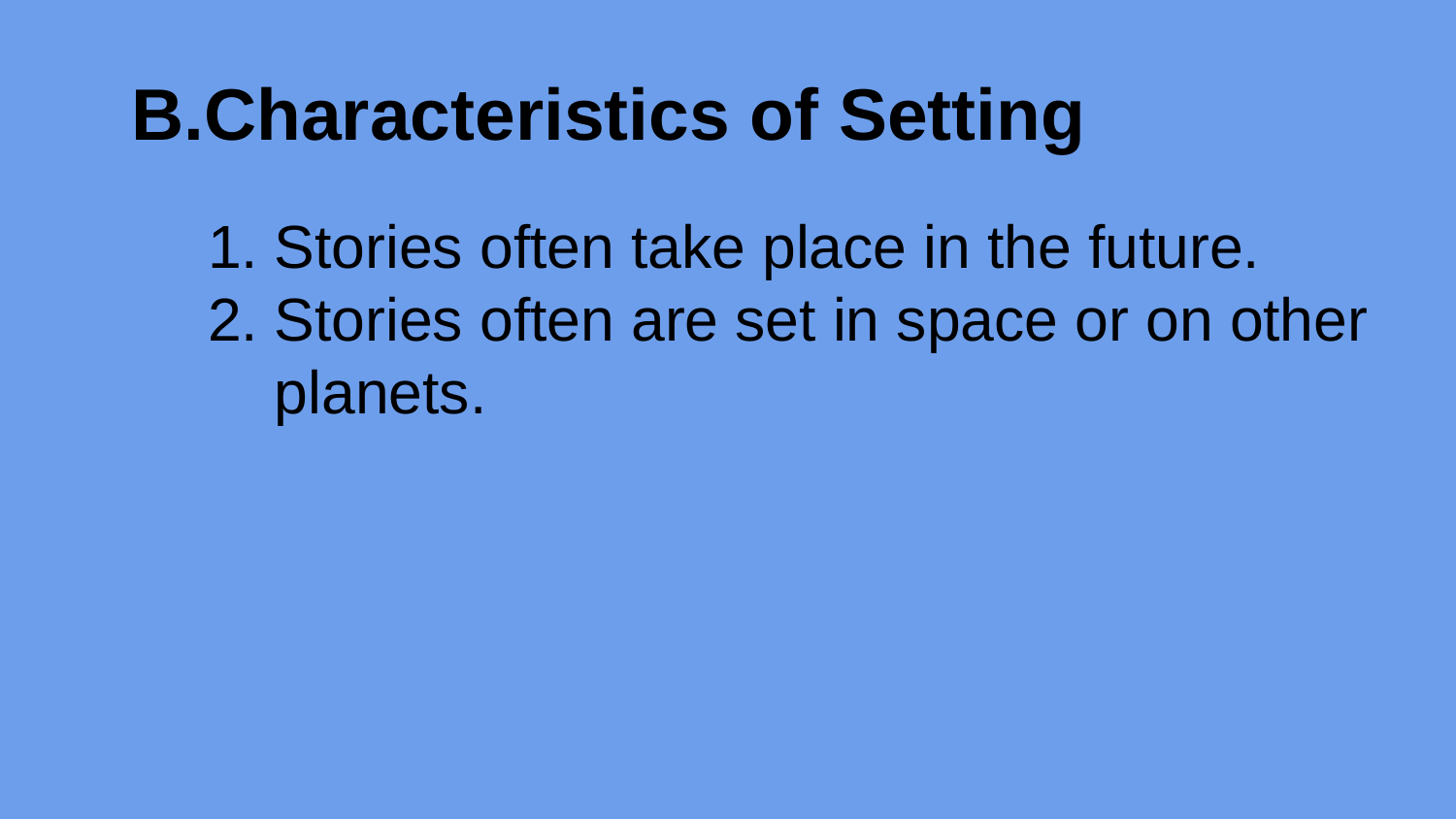

# Characteristics of Setting
Stories often take place in the future.
Stories often are set in space or on other planets.